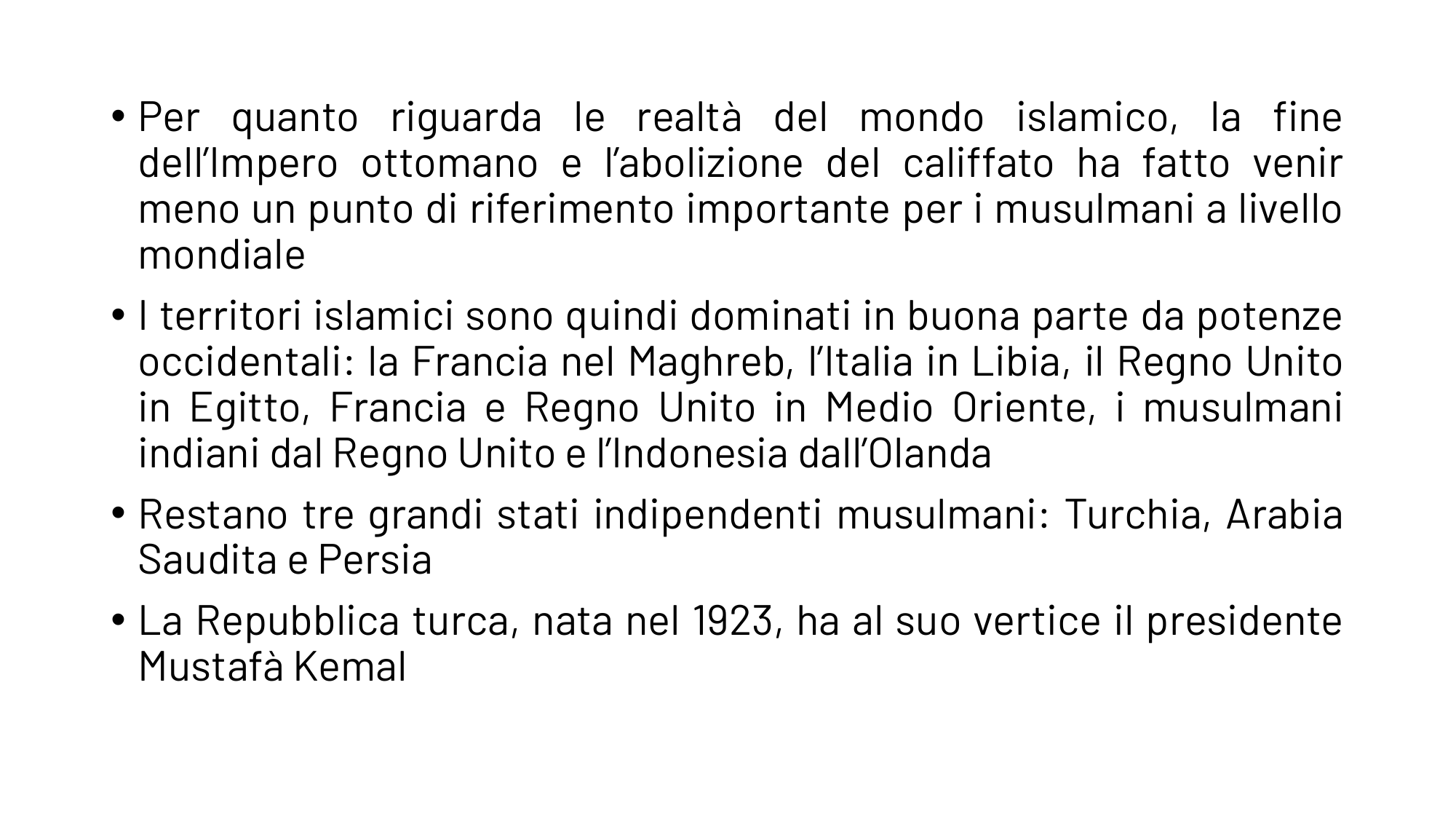

Per quanto riguarda le realtà del mondo islamico, la fine dell’Impero ottomano e l’abolizione del califfato ha fatto venir meno un punto di riferimento importante per i musulmani a livello mondiale
I territori islamici sono quindi dominati in buona parte da potenze occidentali: la Francia nel Maghreb, l’Italia in Libia, il Regno Unito in Egitto, Francia e Regno Unito in Medio Oriente, i musulmani indiani dal Regno Unito e l’Indonesia dall’Olanda
Restano tre grandi stati indipendenti musulmani: Turchia, Arabia Saudita e Persia
La Repubblica turca, nata nel 1923, ha al suo vertice il presidente Mustafà Kemal